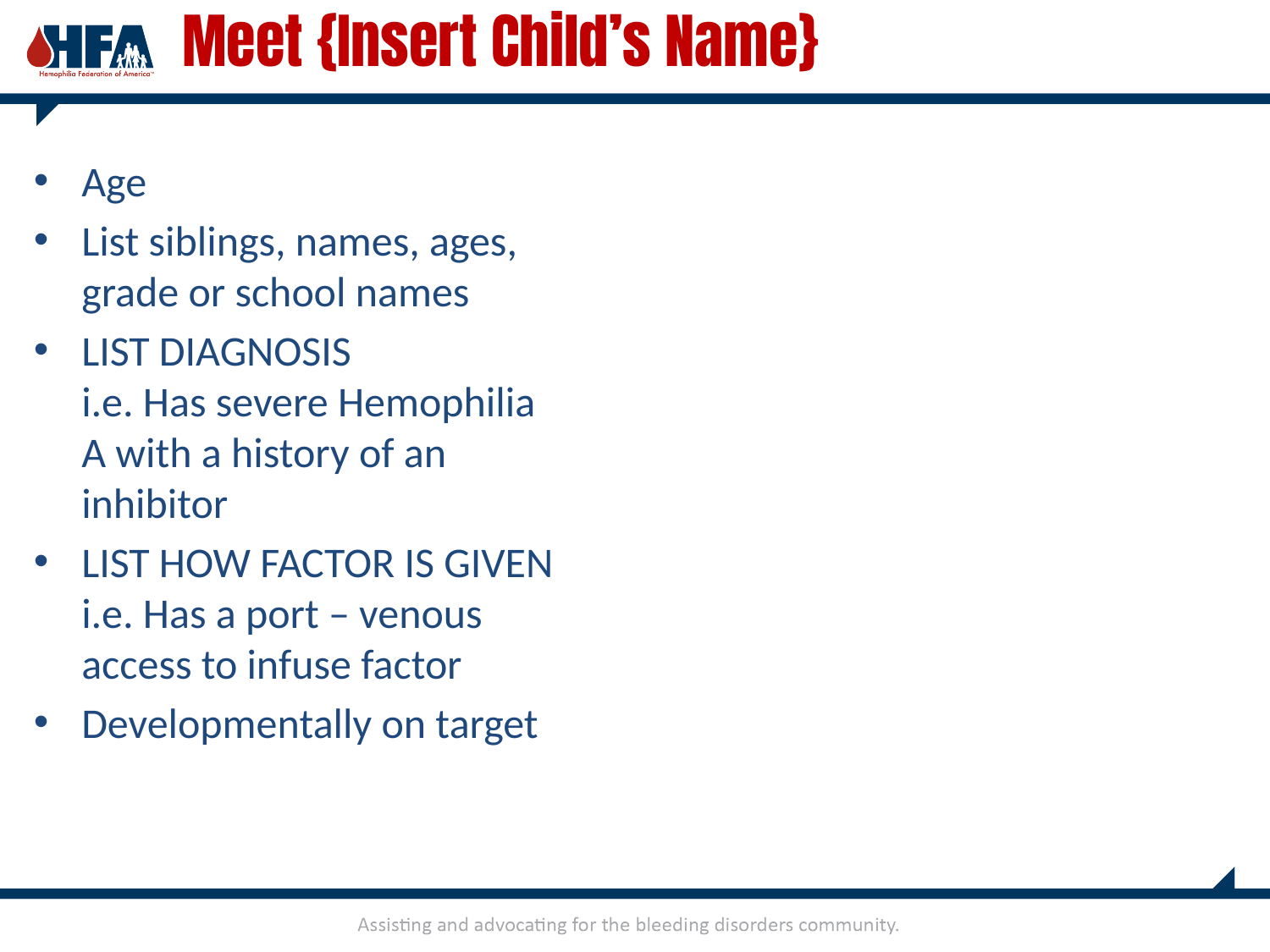

Meet {Insert Child’s Name}
Age
List siblings, names, ages, grade or school names
LIST DIAGNOSIS
i.e. Has severe Hemophilia A with a history of an inhibitor
LIST HOW FACTOR IS GIVEN
i.e. Has a port – venous access to infuse factor
Developmentally on target